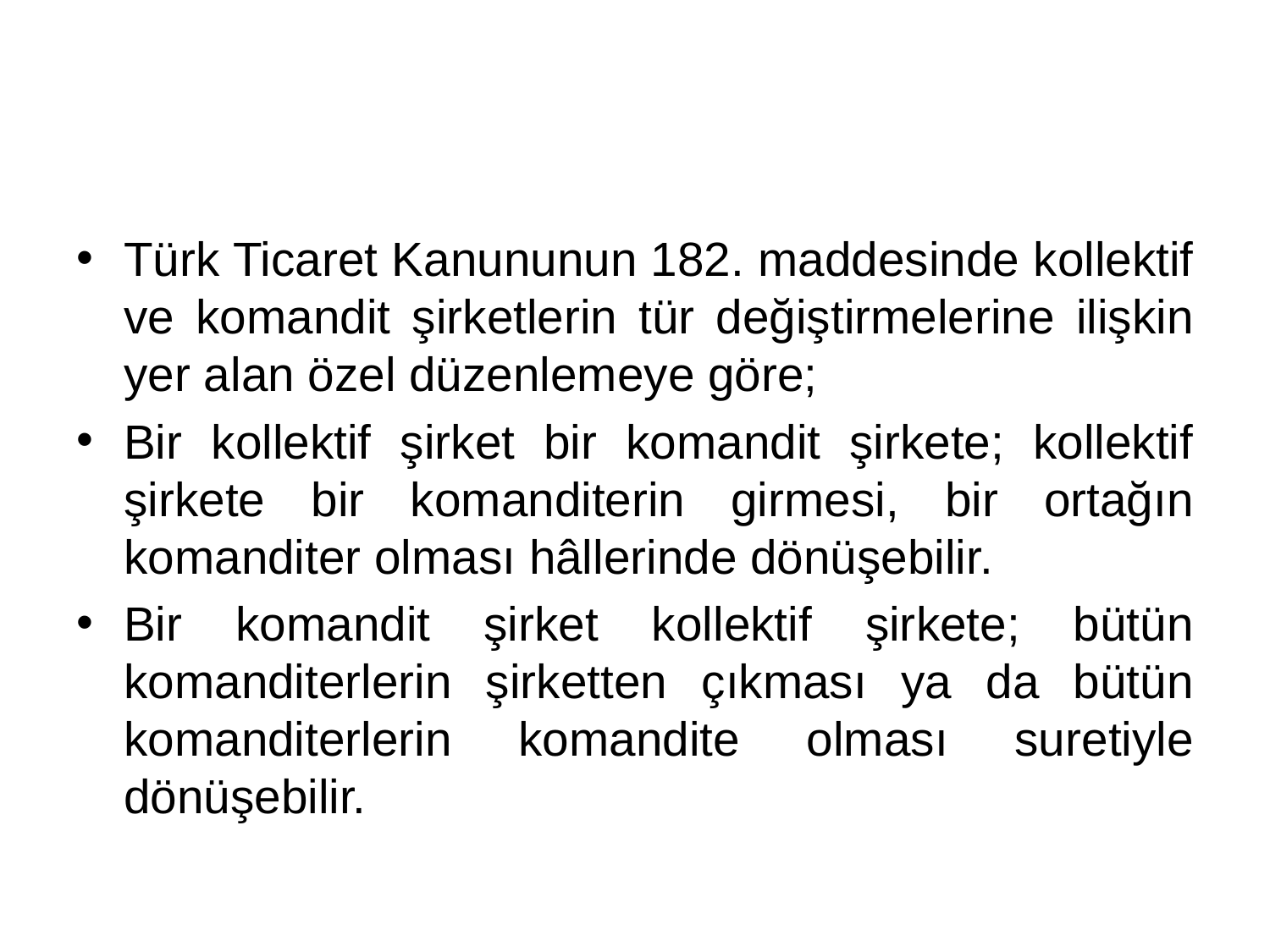

Türk Ticaret Kanununun 182. maddesinde kollektif ve komandit şirketlerin tür değiştirmelerine ilişkin yer alan özel düzenlemeye göre;
Bir kollektif şirket bir komandit şirkete; kollektif şirkete bir komanditerin girmesi, bir ortağın komanditer olması hâllerinde dönüşebilir.
Bir komandit şirket kollektif şirkete; bütün komanditerlerin şirketten çıkması ya da bütün komanditerlerin komandite olması suretiyle dönüşebilir.